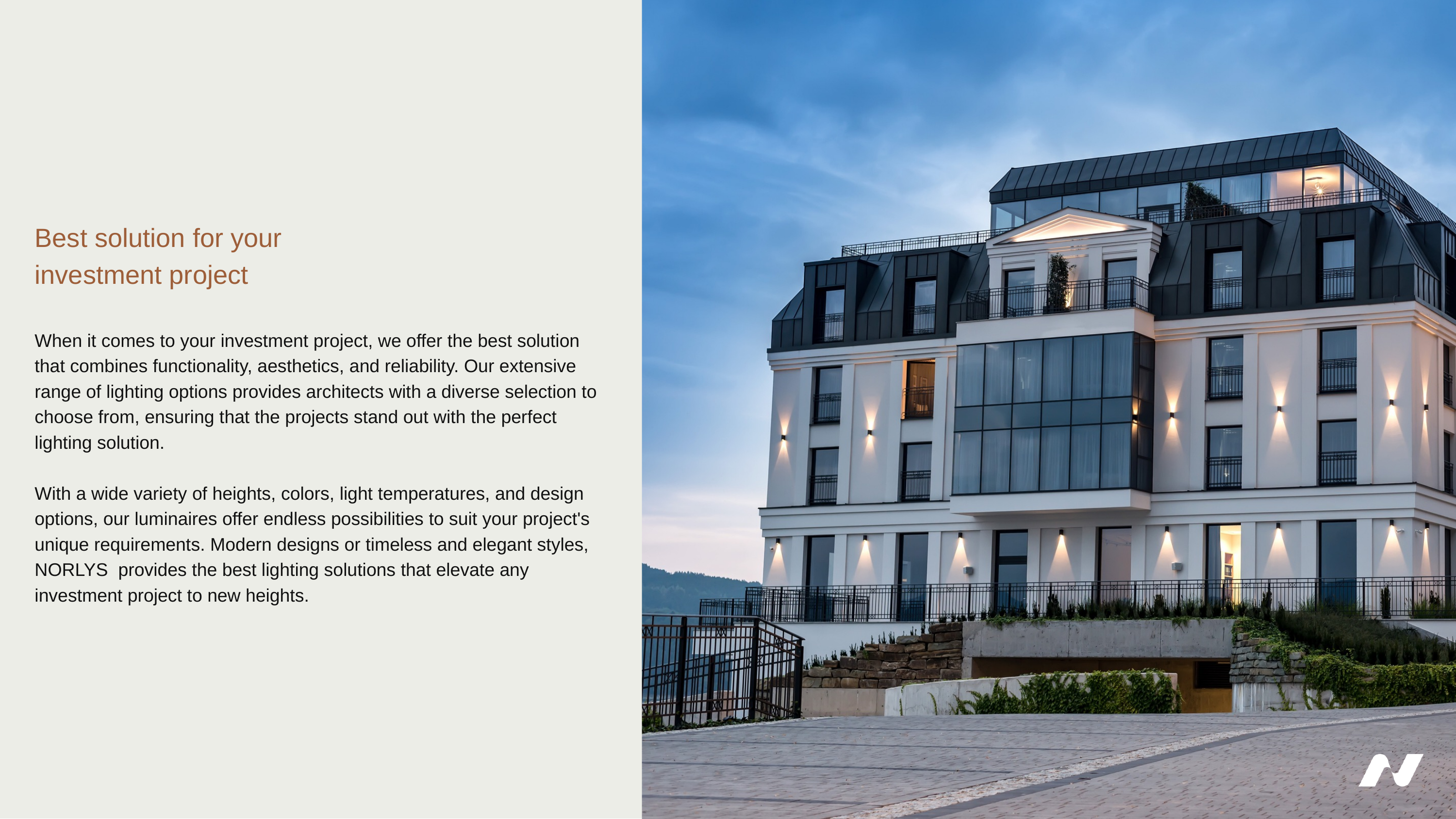

Best solution for your
investment project
When it comes to your investment project, we offer the best solution that combines functionality, aesthetics, and reliability. Our extensive range of lighting options provides architects with a diverse selection to choose from, ensuring that the projects stand out with the perfect lighting solution.

With a wide variety of heights, colors, light temperatures, and design options, our luminaires offer endless possibilities to suit your project's unique requirements. Modern designs or timeless and elegant styles, norlys  provides the best lighting solutions that elevate any investment project to new heights.